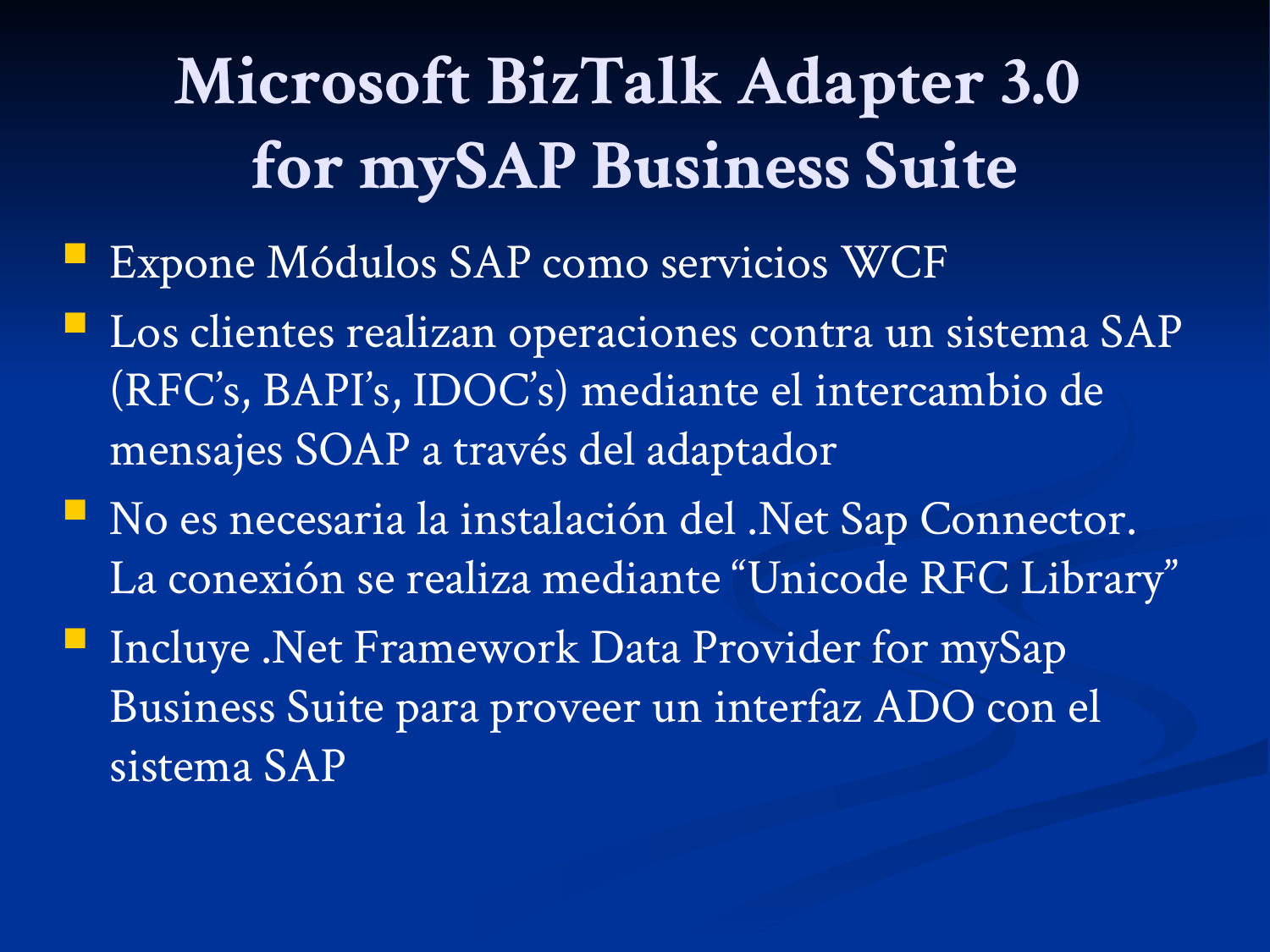

# Microsoft BizTalk Adapter 3.0 for mySAP Business Suite
Expone Módulos SAP como servicios WCF
Los clientes realizan operaciones contra un sistema SAP (RFC’s, BAPI’s, IDOC’s) mediante el intercambio de mensajes SOAP a través del adaptador
No es necesaria la instalación del .Net Sap Connector. La conexión se realiza mediante “Unicode RFC Library”
Incluye .Net Framework Data Provider for mySap Business Suite para proveer un interfaz ADO con el sistema SAP